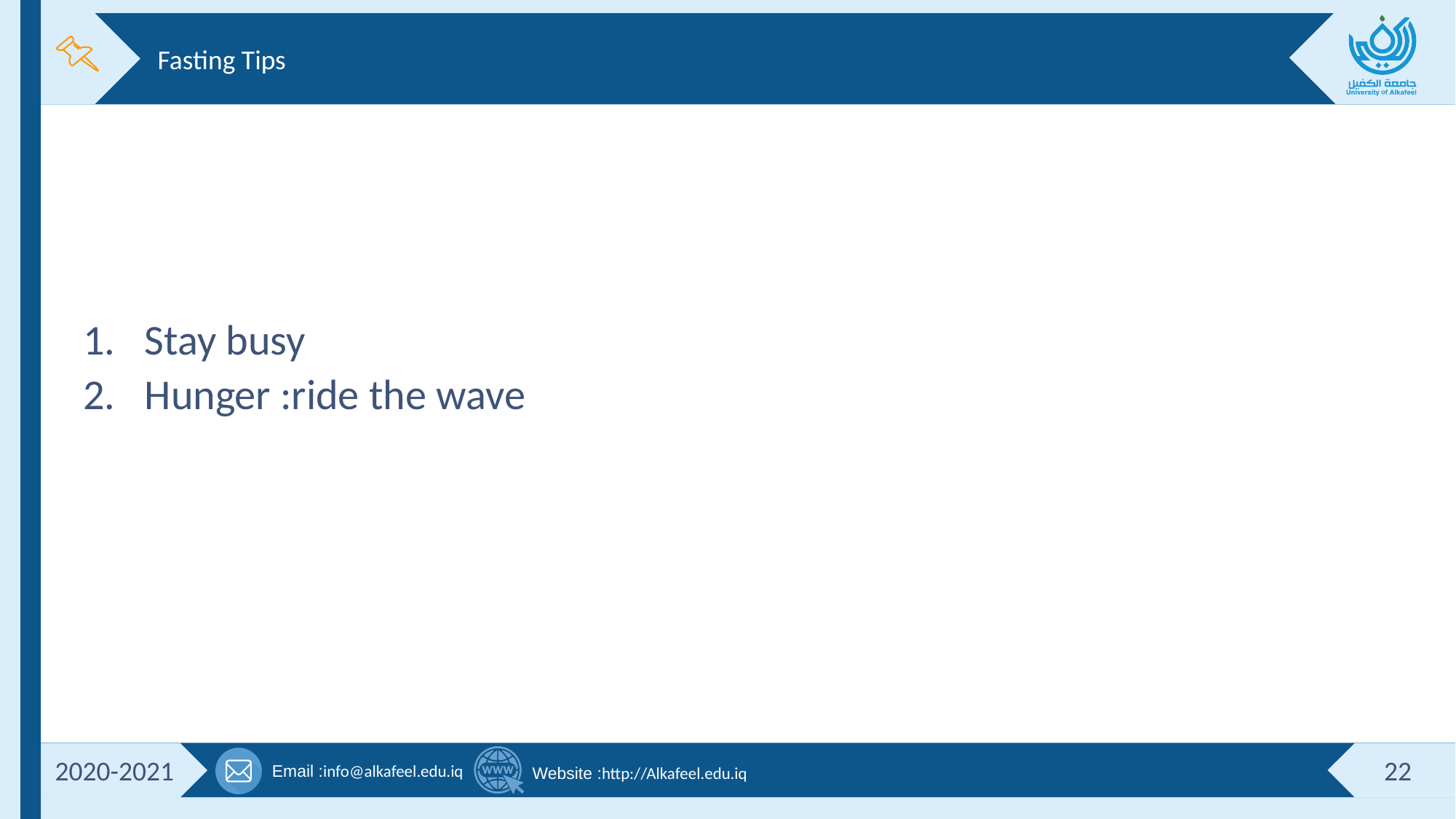

# Fasting Tips
Stay busy
Hunger :ride the wave

2020-2021
22